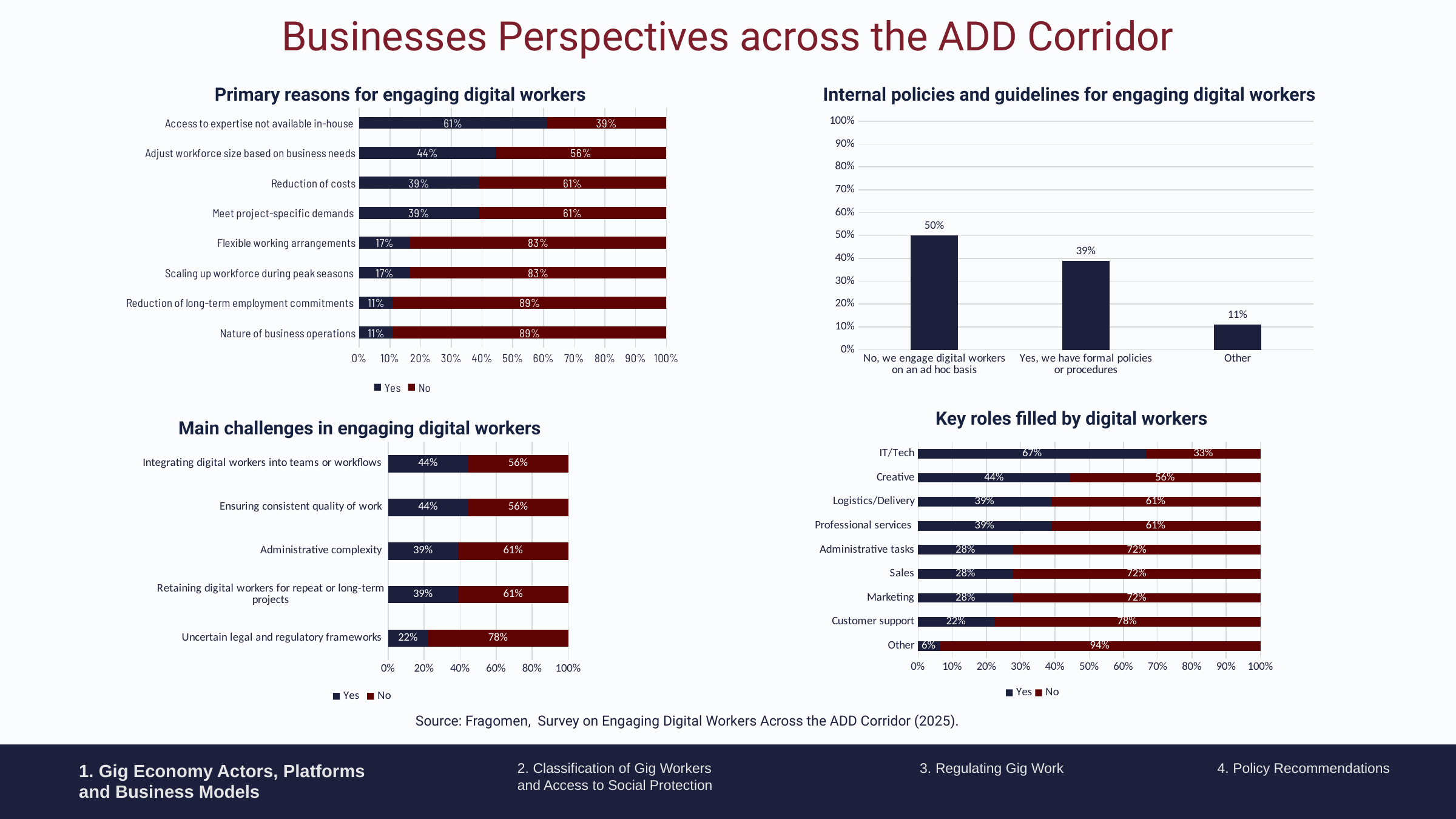

Businesses Perspectives across the ADD Corridor

Internal policies and guidelines for engaging digital workers
Primary reasons for engaging digital workers

### Chart

| Category | Yes | No |
|---|---|---|
| Nature of business operations | 0.1111111111111111 | 0.8888888888888888 |
| Reduction of long-term employment commitments  | 0.1111111111111111 | 0.8888888888888888 |
| Scaling up workforce during peak seasons  | 0.16666666666666666 | 0.8333333333333334 |
| Flexible working arrangements | 0.16666666666666666 | 0.8333333333333334 |
| Meet project-specific demands  | 0.3888888888888889 | 0.6111111111111112 |
| Reduction of costs | 0.3888888888888889 | 0.6111111111111112 |
| Adjust workforce size based on business needs | 0.4444444444444444 | 0.5555555555555556 |
| Access to expertise not available in-house  | 0.6111111111111112 | 0.3888888888888889 |

### Chart

| Category |  |
|---|---|
| No, we engage digital workers on an ad hoc basis | 0.5 |
| Yes, we have formal policies or procedures | 0.3888888888888889 |
| Other | 0.1111111111111111 |

### Chart

| Category | Yes | No |
|---|---|---|
| Other | 0.0625 | 0.9375 |
| Customer support | 0.2222222222222222 | 0.7777777777777778 |
| Marketing | 0.2777777777777778 | 0.7222222222222222 |
| Sales | 0.2777777777777778 | 0.7222222222222222 |
| Administrative tasks | 0.2777777777777778 | 0.7222222222222222 |
| Professional services  | 0.3888888888888889 | 0.6111111111111112 |
| Logistics/Delivery | 0.3888888888888889 | 0.6111111111111112 |
| Creative | 0.4444444444444444 | 0.5555555555555556 |
| IT/Tech | 0.6666666666666666 | 0.3333333333333333 |
Key roles filled by digital workers
Main challenges in engaging digital workers

### Chart

| Category | Yes | No |
|---|---|---|
| Uncertain legal and regulatory frameworks  | 0.2222222222222222 | 0.7777777777777778 |
| Retaining digital workers for repeat or long-term projects | 0.3888888888888889 | 0.6111111111111112 |
| Administrative complexity  | 0.3888888888888889 | 0.6111111111111112 |
| Ensuring consistent quality of work  | 0.4444444444444444 | 0.5555555555555556 |
| Integrating digital workers into teams or workflows  | 0.4444444444444444 | 0.5555555555555556 |
Source: Fragomen,  Survey on Engaging Digital Workers Across the ADD Corridor (2025).

1. Gig Economy Actors, Platforms
and Business Models
2. Classification of Gig Workers
and Access to Social Protection
3. Regulating Gig Work
4. Policy Recommendations